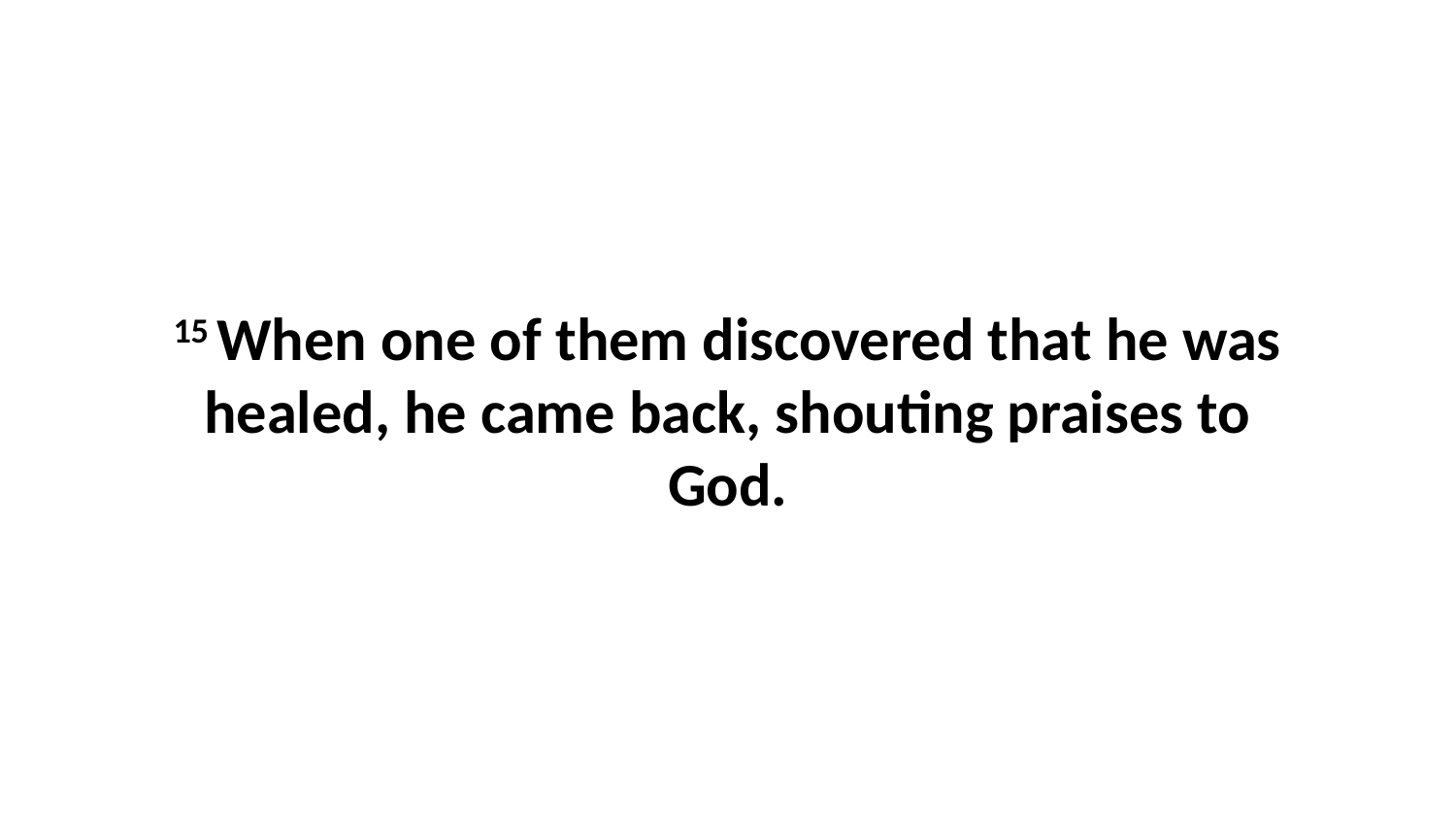

15 When one of them discovered that he was healed, he came back, shouting praises to God.